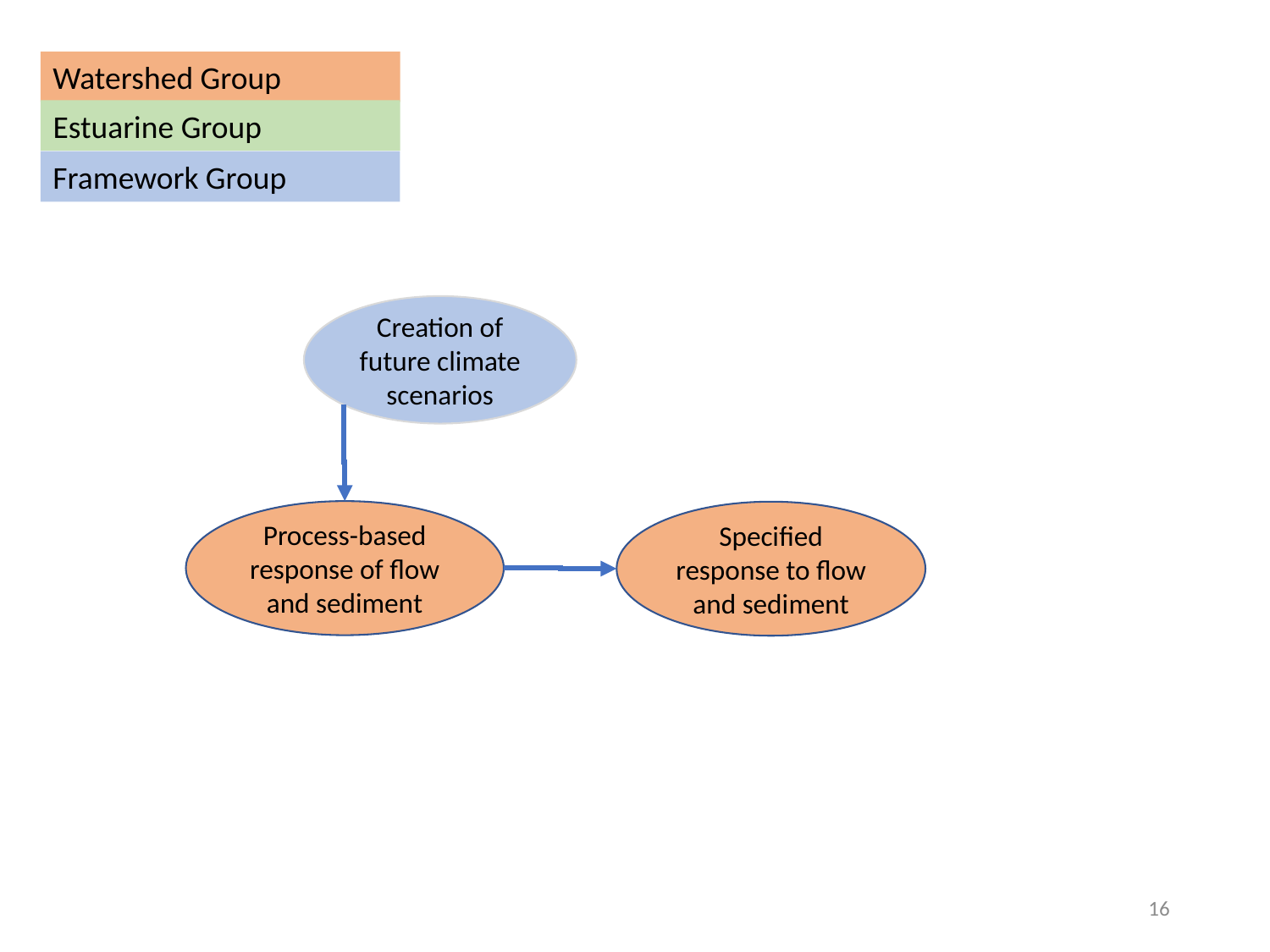

Watershed Group
Estuarine Group
Framework Group
Creation of future climate scenarios
Process-based response of flow and sediment
Specified response to flow and sediment
16